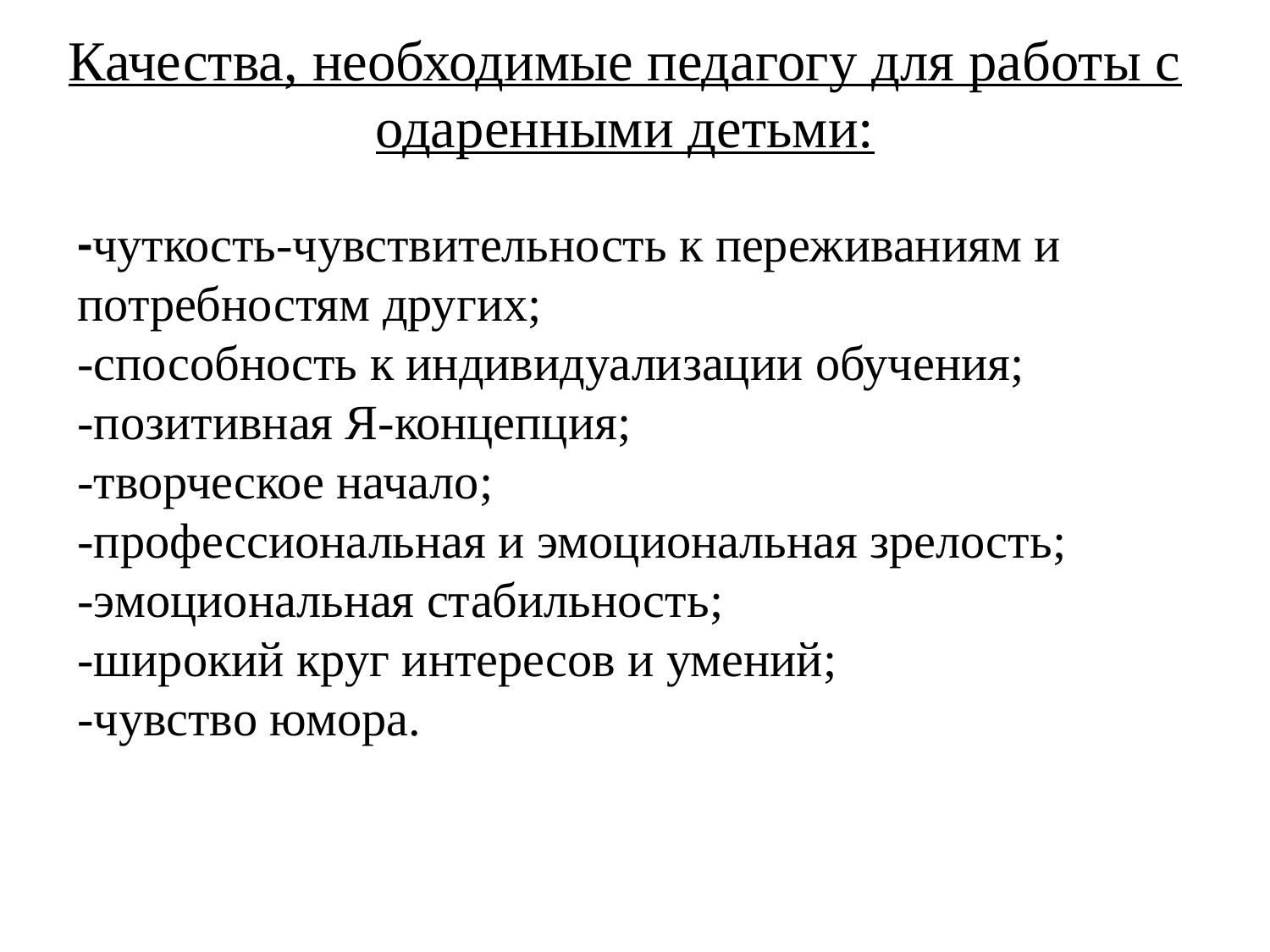

Качества, необходимые педагогу для работы с одаренными детьми:
-чуткость-чувствительность к переживаниям и потребностям других;
-способность к индивидуализации обучения;
-позитивная Я-концепция;
-творческое начало;
-профессиональная и эмоциональная зрелость;
-эмоциональная стабильность;
-широкий круг интересов и умений;
-чувство юмора.